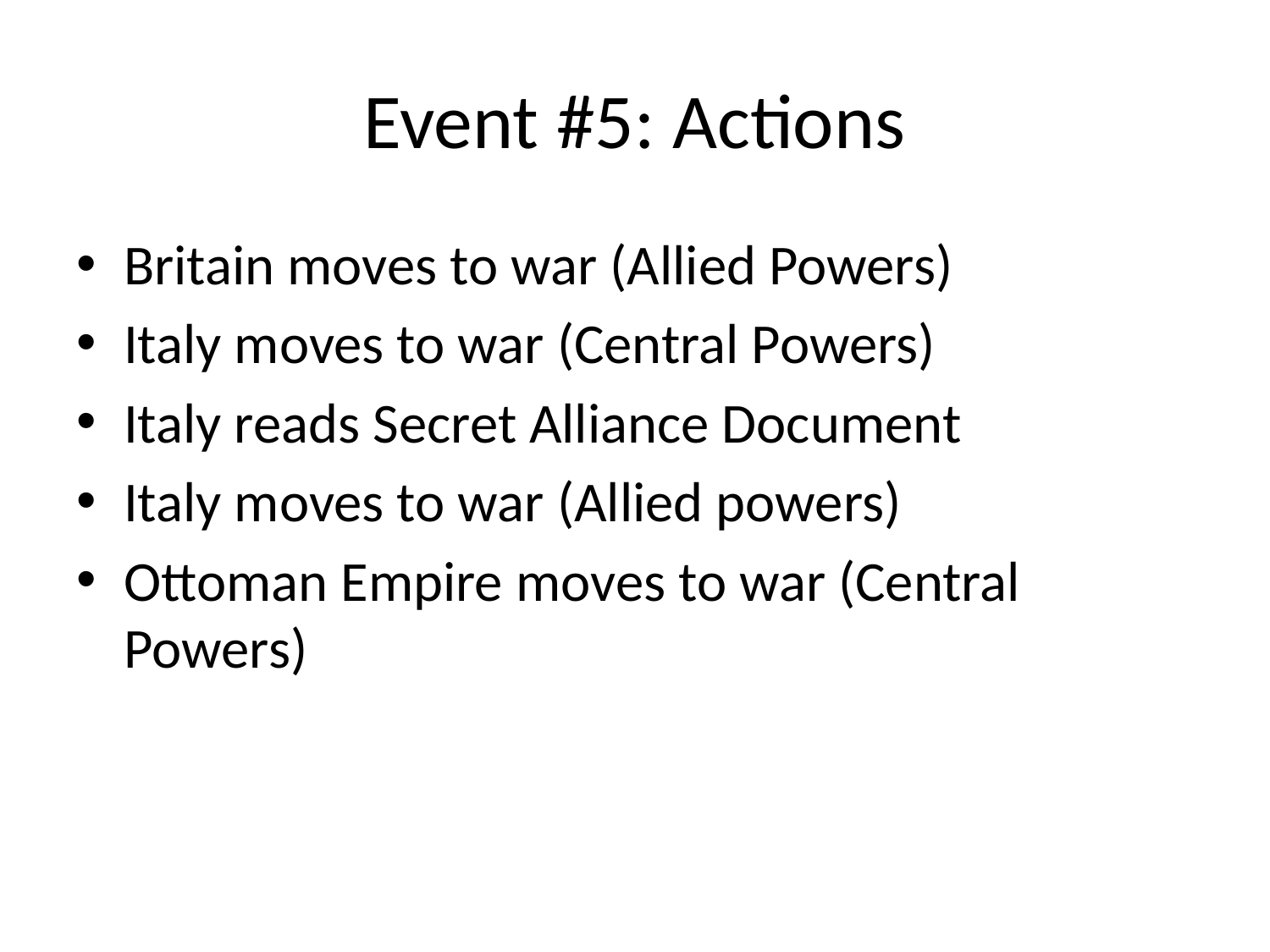

# Event #5: Actions
Britain moves to war (Allied Powers)
Italy moves to war (Central Powers)
Italy reads Secret Alliance Document
Italy moves to war (Allied powers)
Ottoman Empire moves to war (Central Powers)